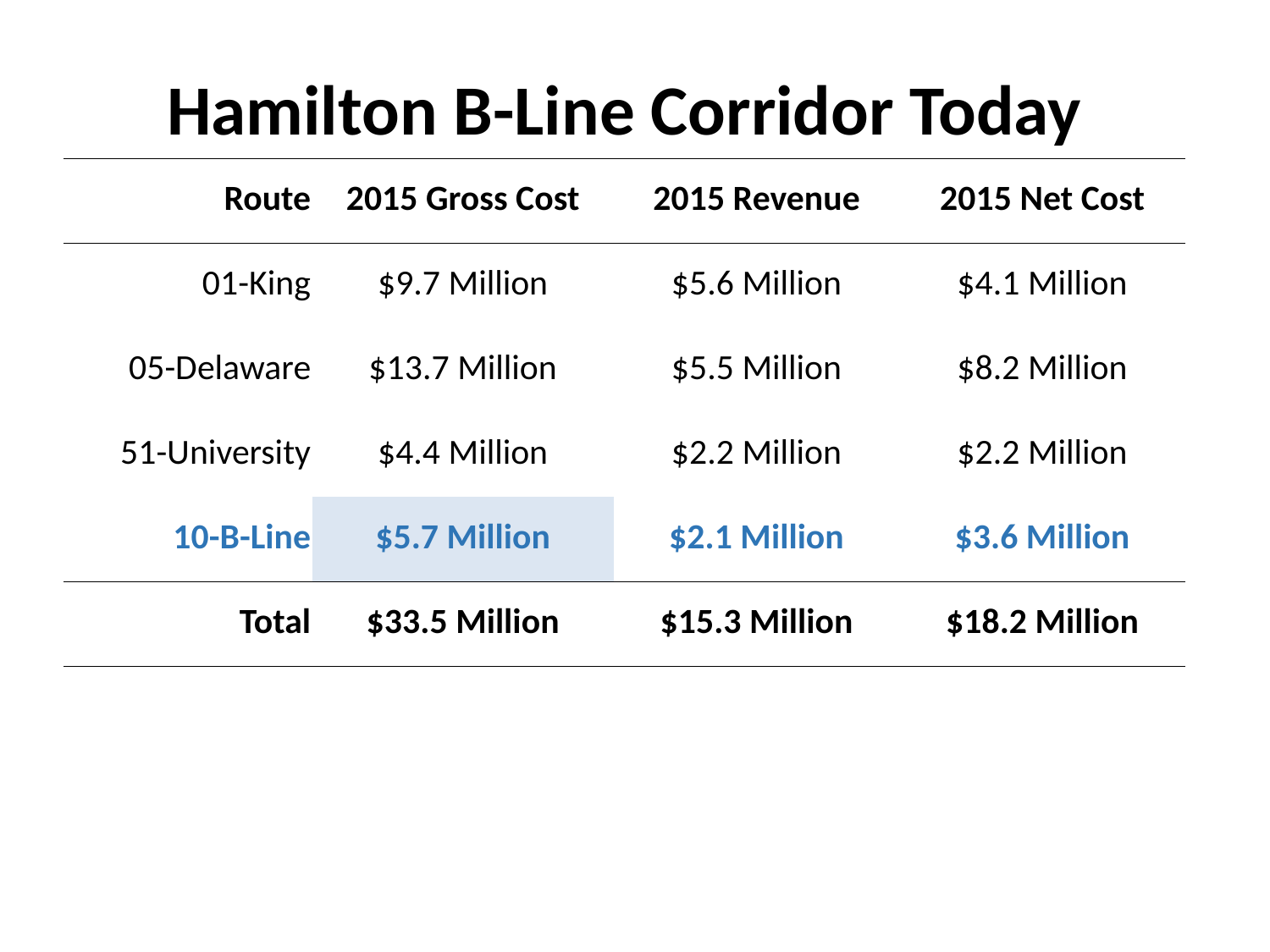

| Hamilton B-Line Corridor Today |  |  |  |
| --- | --- | --- | --- |
| Route | 2015 Gross Cost | 2015 Revenue | 2015 Net Cost |
| 01-King | $9.7 Million | $5.6 Million | $4.1 Million |
| 05-Delaware | $13.7 Million | $5.5 Million | $8.2 Million |
| 51-University | $4.4 Million | $2.2 Million | $2.2 Million |
| 10-B-Line | $5.7 Million | $2.1 Million | $3.6 Million |
| Total | $33.5 Million | $15.3 Million | $18.2 Million |